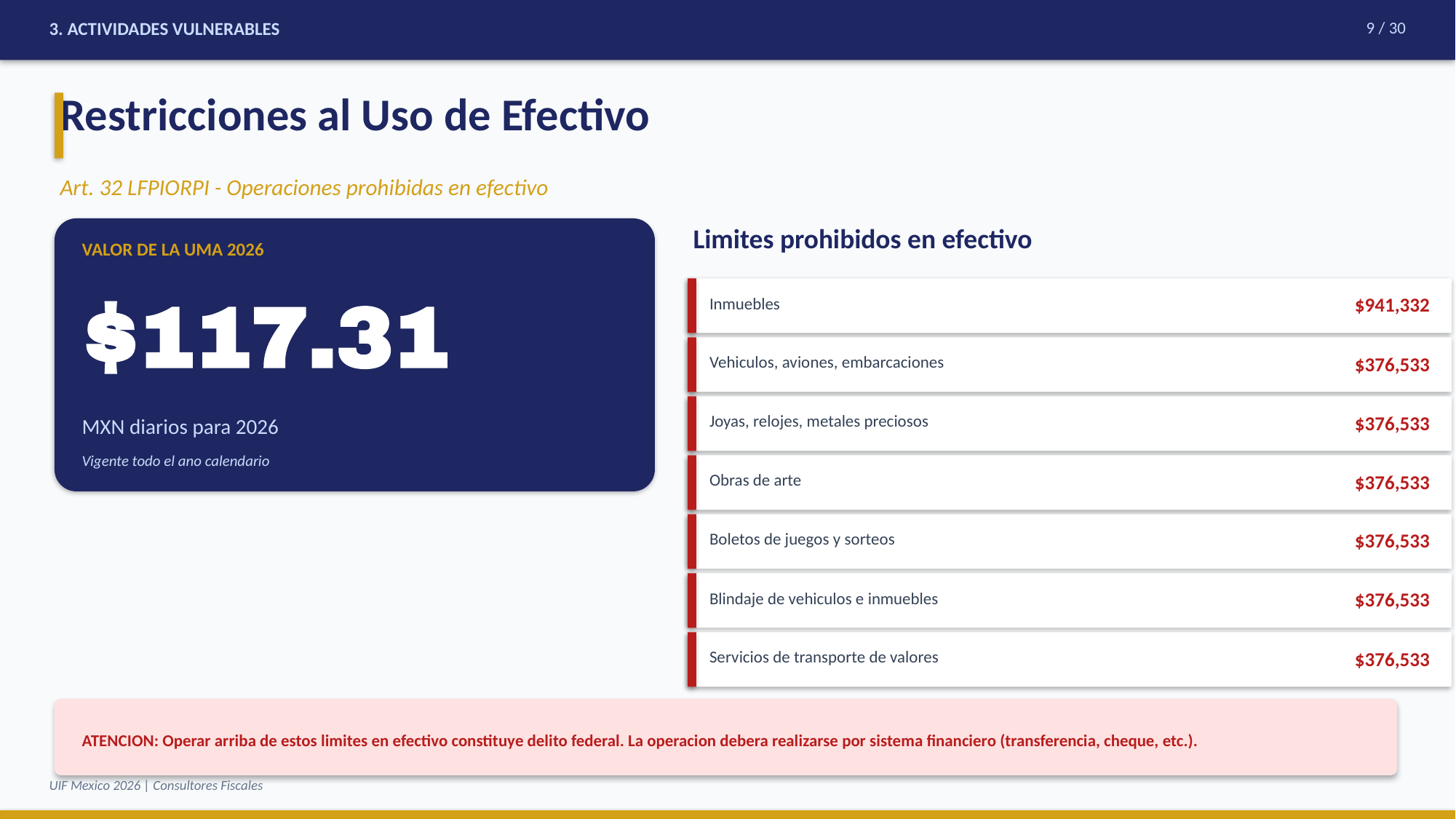

3. ACTIVIDADES VULNERABLES
9 / 30
Restricciones al Uso de Efectivo

Art. 32 LFPIORPI - Operaciones prohibidas en efectivo

Limites prohibidos en efectivo
VALOR DE LA UMA 2026
$117.31

Inmuebles
$941,332

Vehiculos, aviones, embarcaciones
$376,533

Joyas, relojes, metales preciosos
$376,533
MXN diarios para 2026
Vigente todo el ano calendario

Obras de arte
$376,533

Boletos de juegos y sorteos
$376,533

Blindaje de vehiculos e inmuebles
$376,533

Servicios de transporte de valores
$376,533

ATENCION: Operar arriba de estos limites en efectivo constituye delito federal. La operacion debera realizarse por sistema financiero (transferencia, cheque, etc.).
UIF Mexico 2026 | Consultores Fiscales